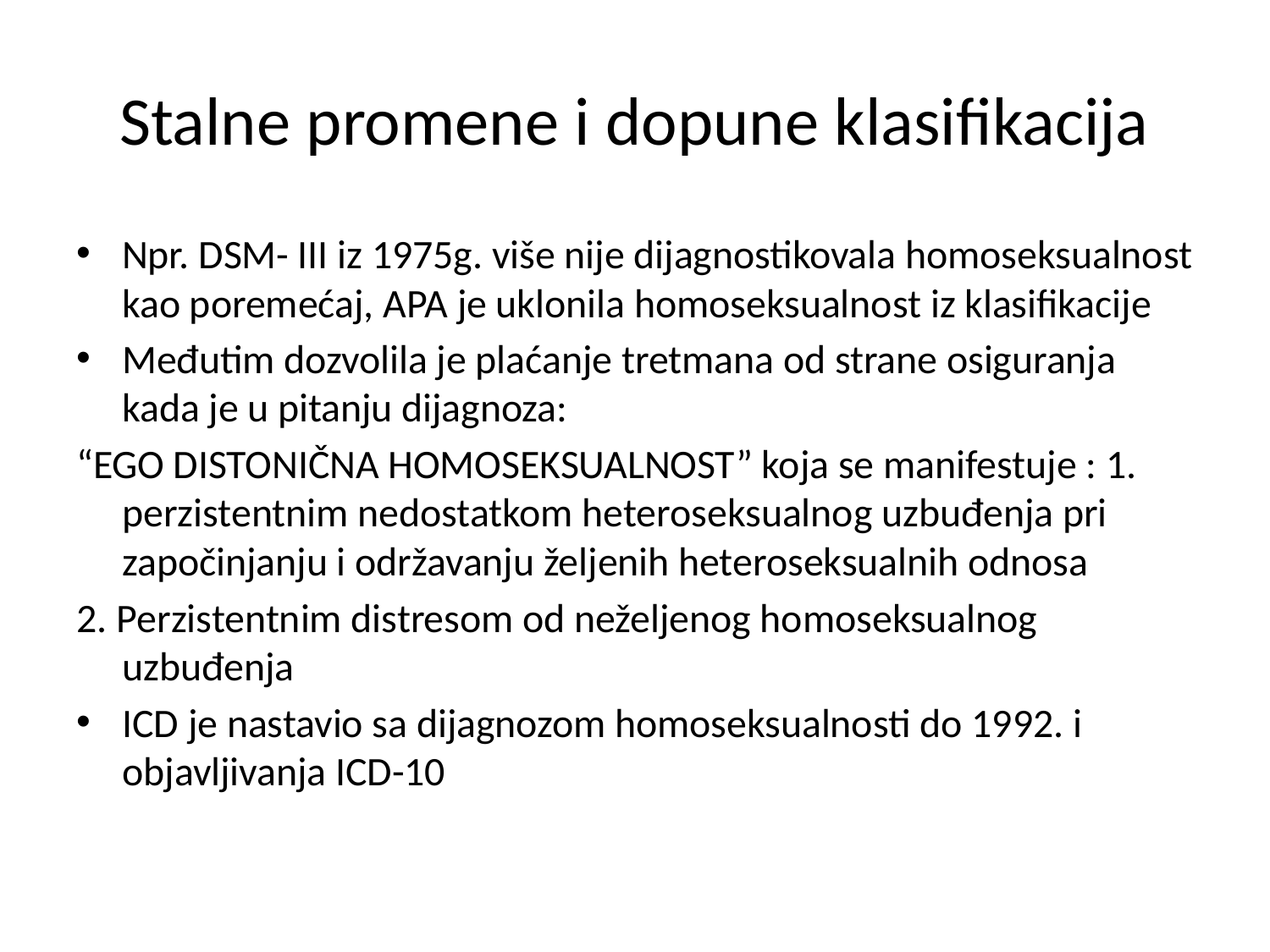

# Stalne promene i dopune klasifikacija
Npr. DSM- III iz 1975g. više nije dijagnostikovala homoseksualnost kao poremećaj, APA je uklonila homoseksualnost iz klasifikacije
Međutim dozvolila je plaćanje tretmana od strane osiguranja kada je u pitanju dijagnoza:
“EGO DISTONIČNA HOMOSEKSUALNOST” koja se manifestuje : 1. perzistentnim nedostatkom heteroseksualnog uzbuđenja pri započinjanju i održavanju željenih heteroseksualnih odnosa
2. Perzistentnim distresom od neželjenog homoseksualnog uzbuđenja
ICD je nastavio sa dijagnozom homoseksualnosti do 1992. i objavljivanja ICD-10